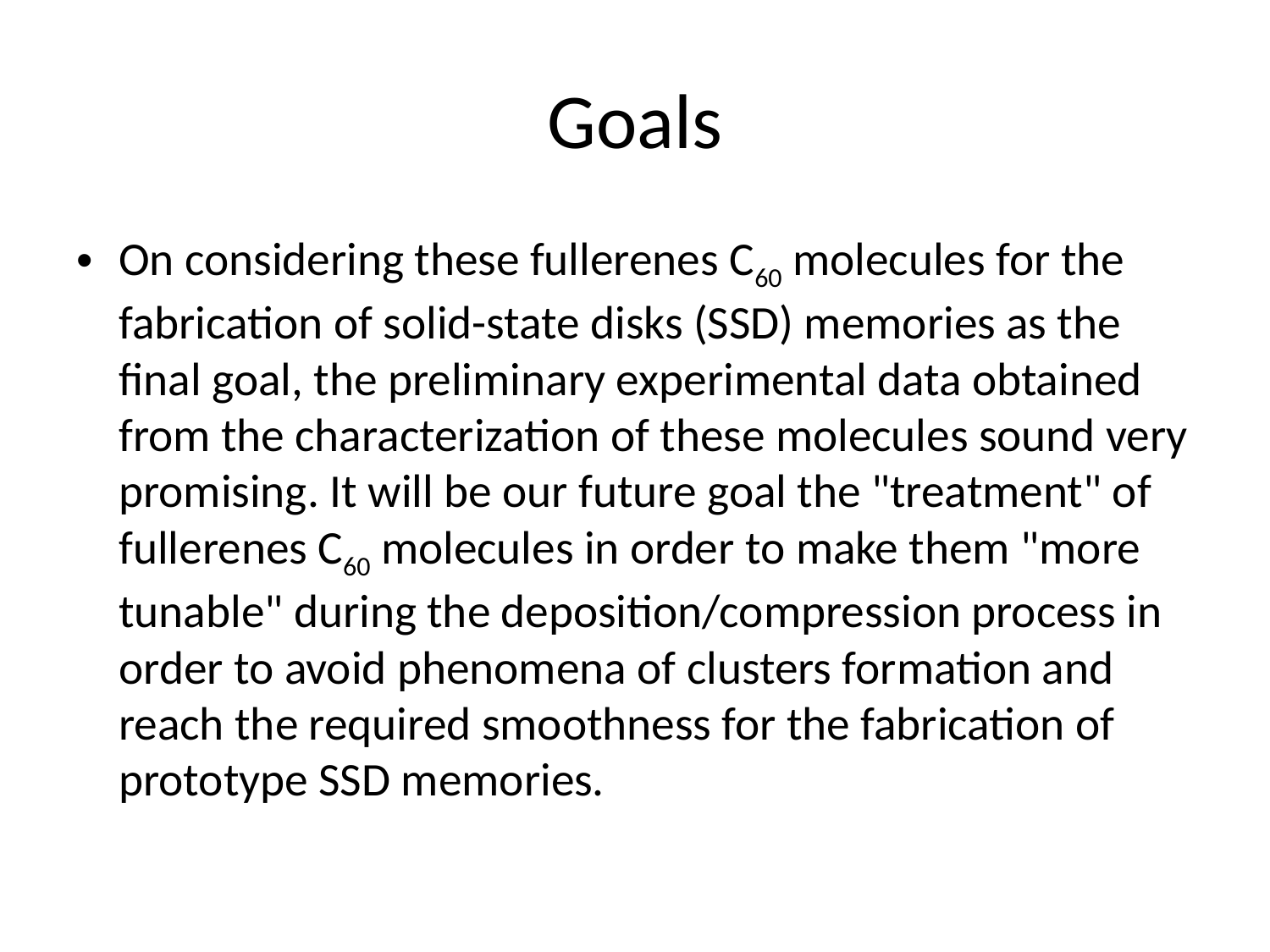

# Goals
On considering these fullerenes C60 molecules for the fabrication of solid-state disks (SSD) memories as the final goal, the preliminary experimental data obtained from the characterization of these molecules sound very promising. It will be our future goal the "treatment" of fullerenes C60 molecules in order to make them "more tunable" during the deposition/compression process in order to avoid phenomena of clusters formation and reach the required smoothness for the fabrication of prototype SSD memories.